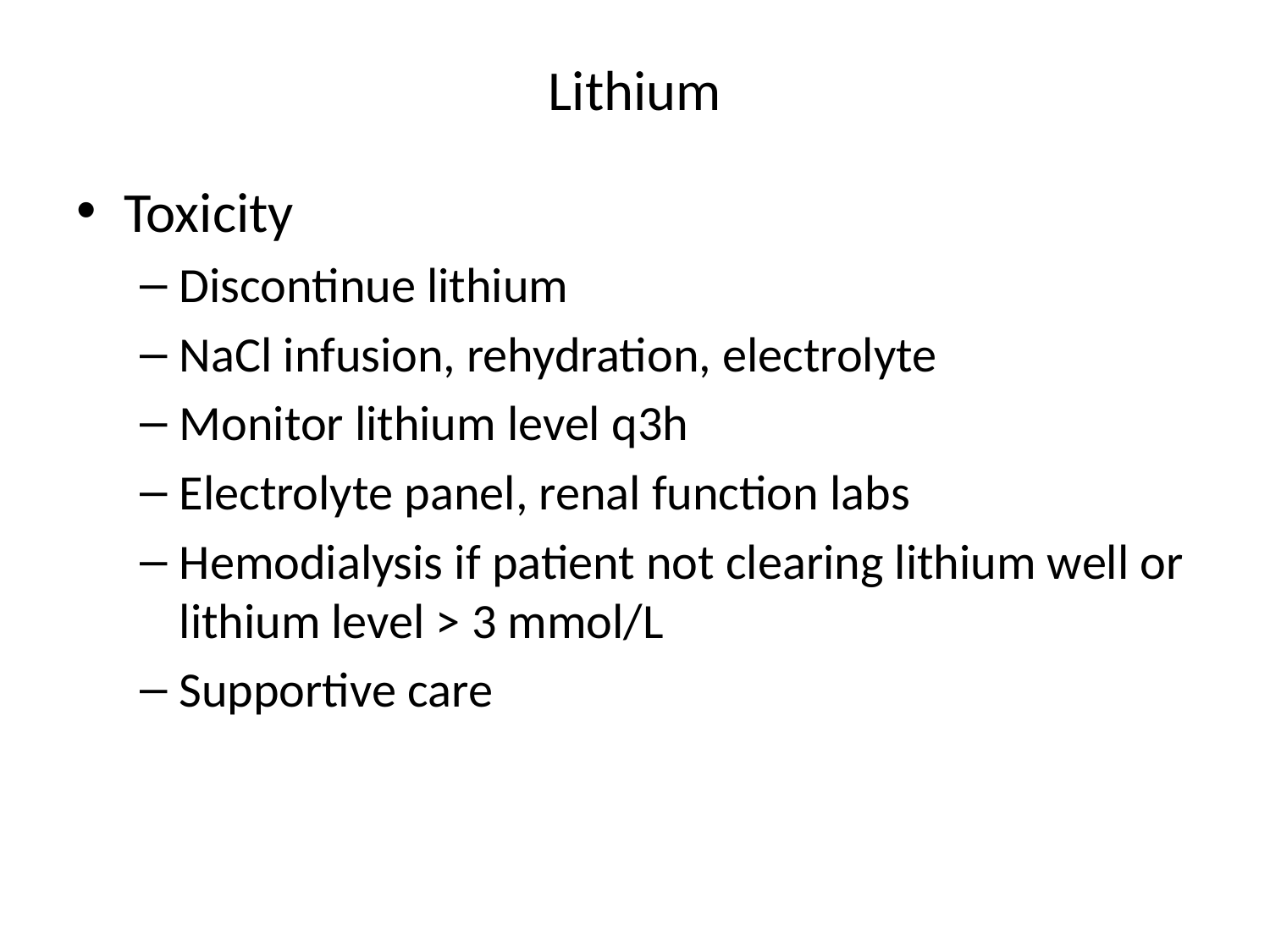

# Lithium
Toxicity
Discontinue lithium
NaCl infusion, rehydration, electrolyte
Monitor lithium level q3h
Electrolyte panel, renal function labs
Hemodialysis if patient not clearing lithium well or lithium level > 3 mmol/L
Supportive care